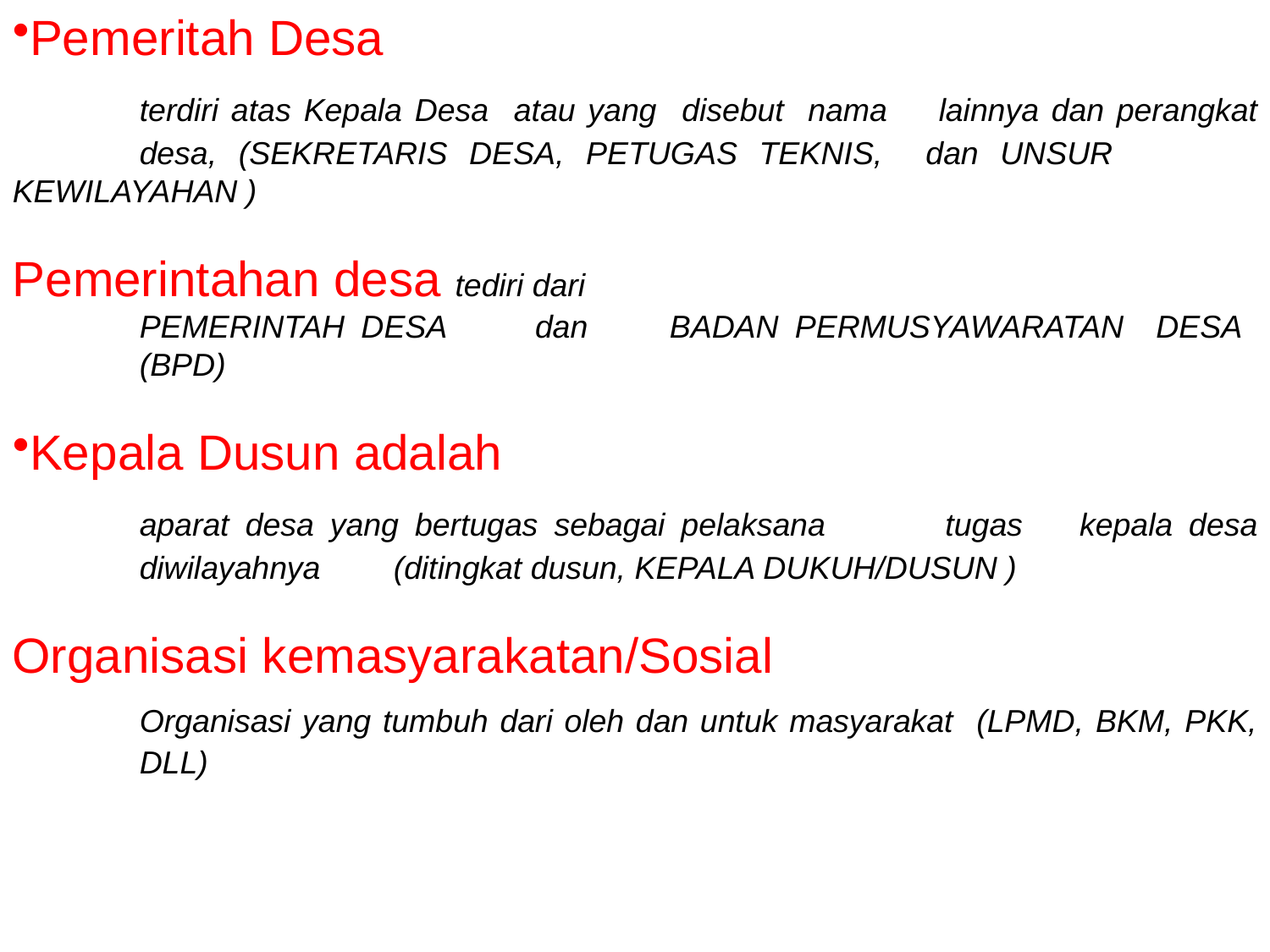

Pemeritah Desa
	terdiri atas Kepala Desa  atau yang  disebut 	nama 	lainnya dan perangkat 	desa, (SEKRETARIS DESA, PETUGAS TEKNIS,  dan UNSUR 	KEWILAYAHAN )

Pemerintahan desa tediri dari
	PEMERINTAH DESA 	dan 	BADAN PERMUSYAWARATAN  DESA  	(BPD)

Kepala Dusun adalah
	aparat desa yang bertugas sebagai pelaksana 	tugas 	kepala desa 	diwilayahnya 	(ditingkat dusun, KEPALA DUKUH/DUSUN )

Organisasi kemasyarakatan/Sosial
	Organisasi yang tumbuh dari oleh dan untuk masyarakat  (LPMD, BKM, PKK, 	DLL)